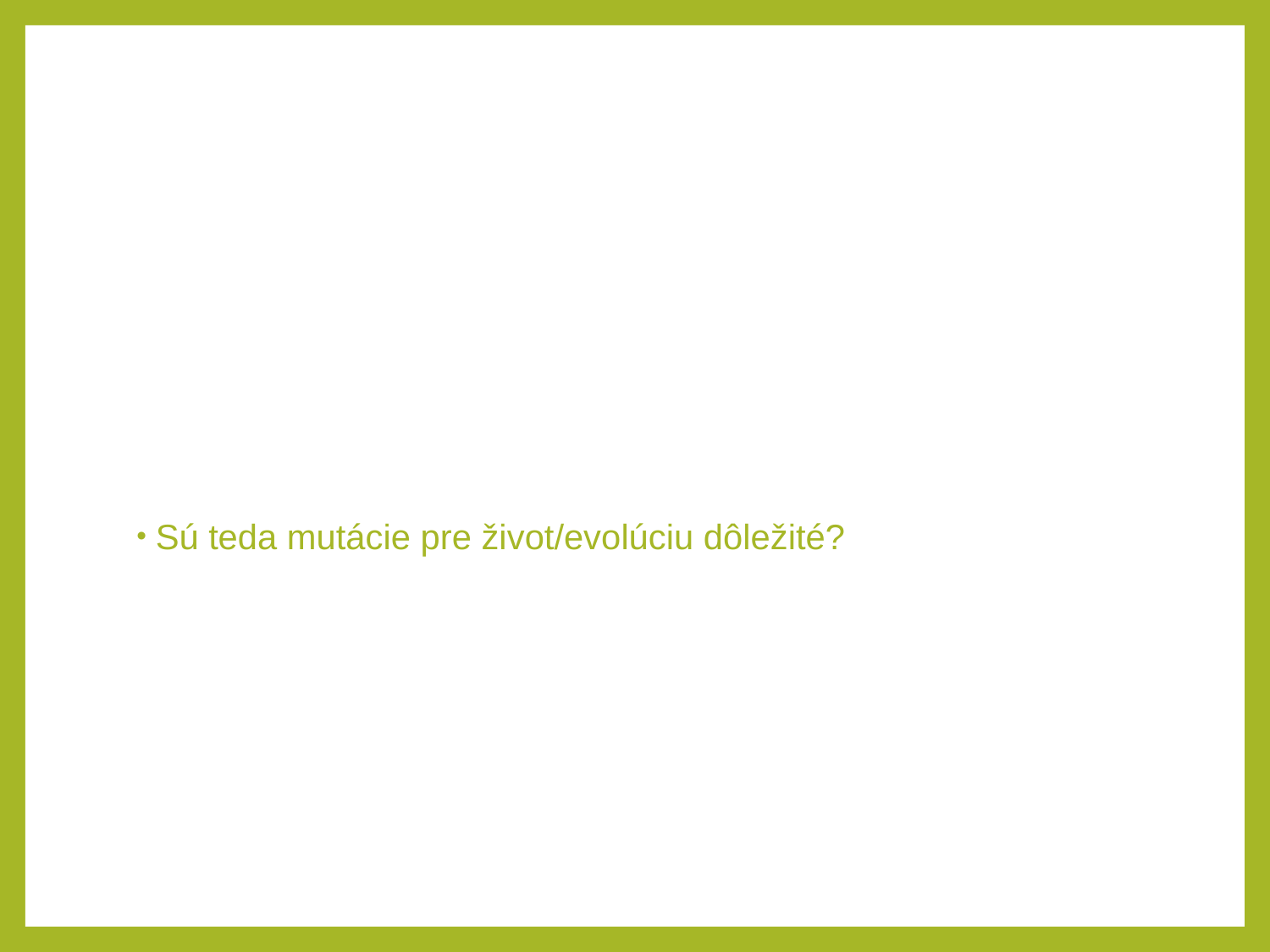

#

Sú teda mutácie pre život/evolúciu dôležité?